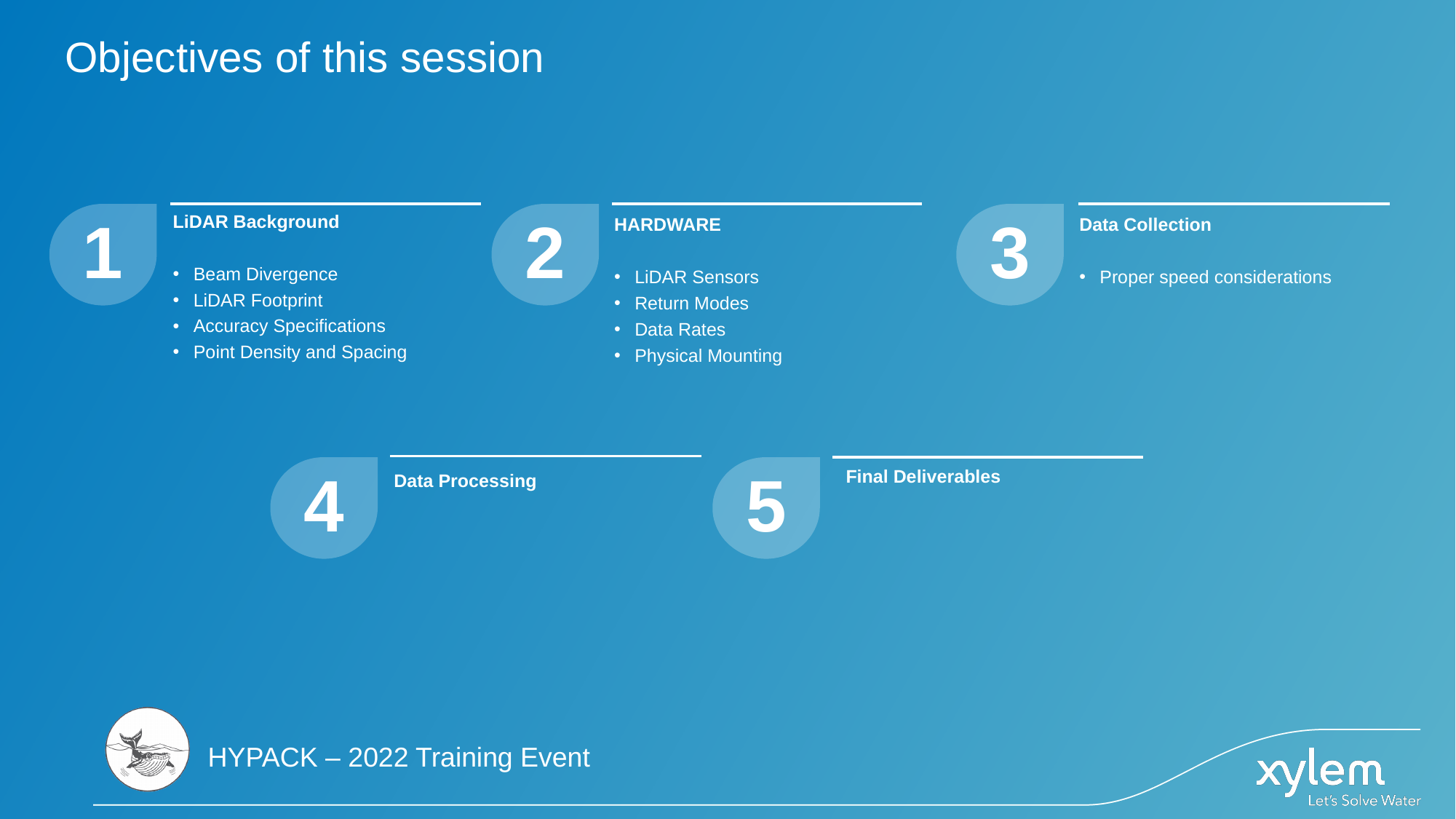

# Objectives of this session
1
2
3

LiDAR Background

Beam Divergence
LiDAR Footprint
Accuracy Specifications
Point Density and Spacing

HARDWARE

LiDAR Sensors
Return Modes
Data Rates
Physical Mounting
Data Collection

Proper speed considerations

4
5

Final Deliverables
Data Processing